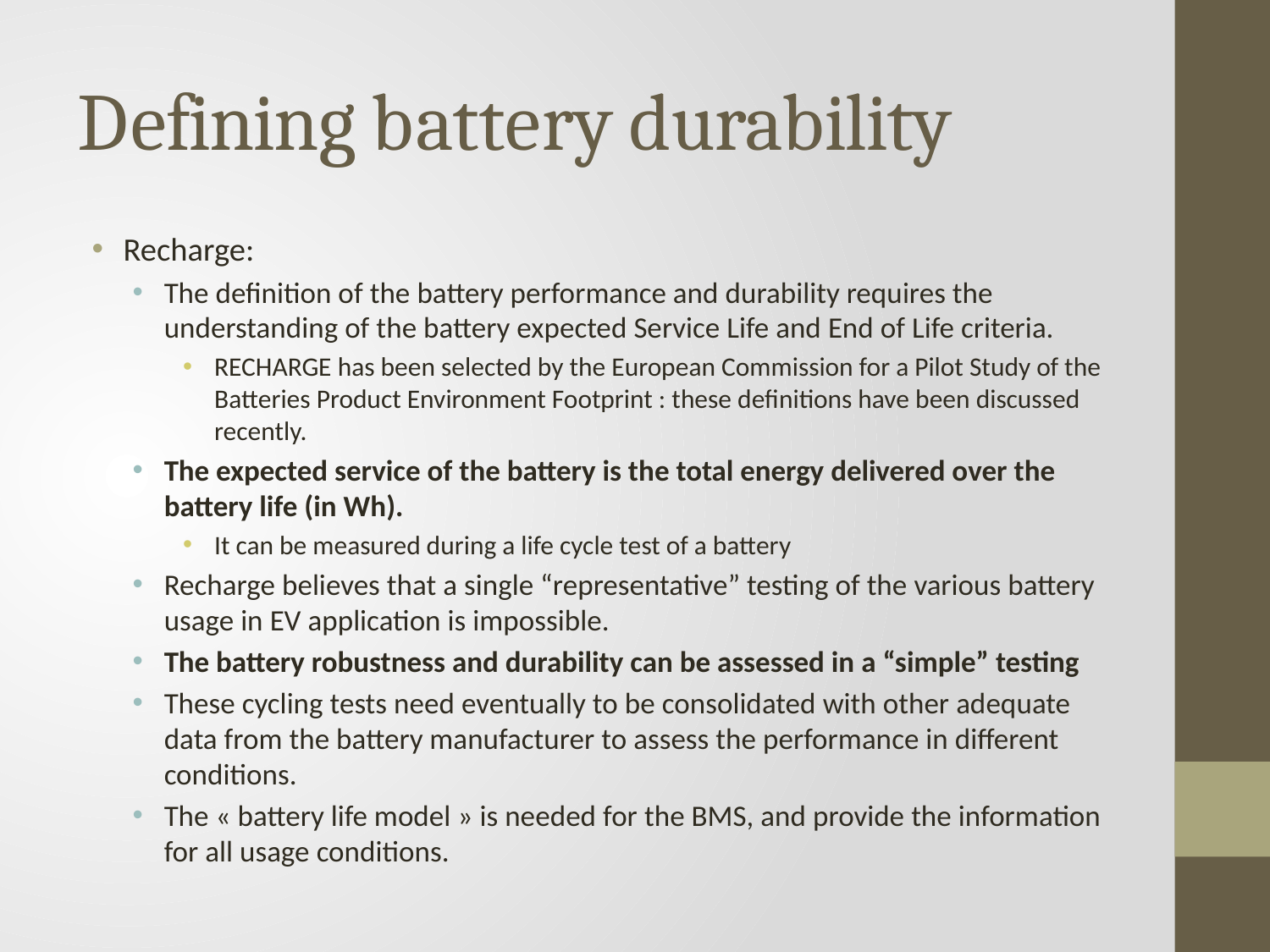

# Defining battery durability
Recharge:
The definition of the battery performance and durability requires the understanding of the battery expected Service Life and End of Life criteria.
RECHARGE has been selected by the European Commission for a Pilot Study of the Batteries Product Environment Footprint : these definitions have been discussed recently.
The expected service of the battery is the total energy delivered over the battery life (in Wh).
It can be measured during a life cycle test of a battery
Recharge believes that a single “representative” testing of the various battery usage in EV application is impossible.
The battery robustness and durability can be assessed in a “simple” testing
These cycling tests need eventually to be consolidated with other adequate data from the battery manufacturer to assess the performance in different conditions.
The « battery life model » is needed for the BMS, and provide the information for all usage conditions.